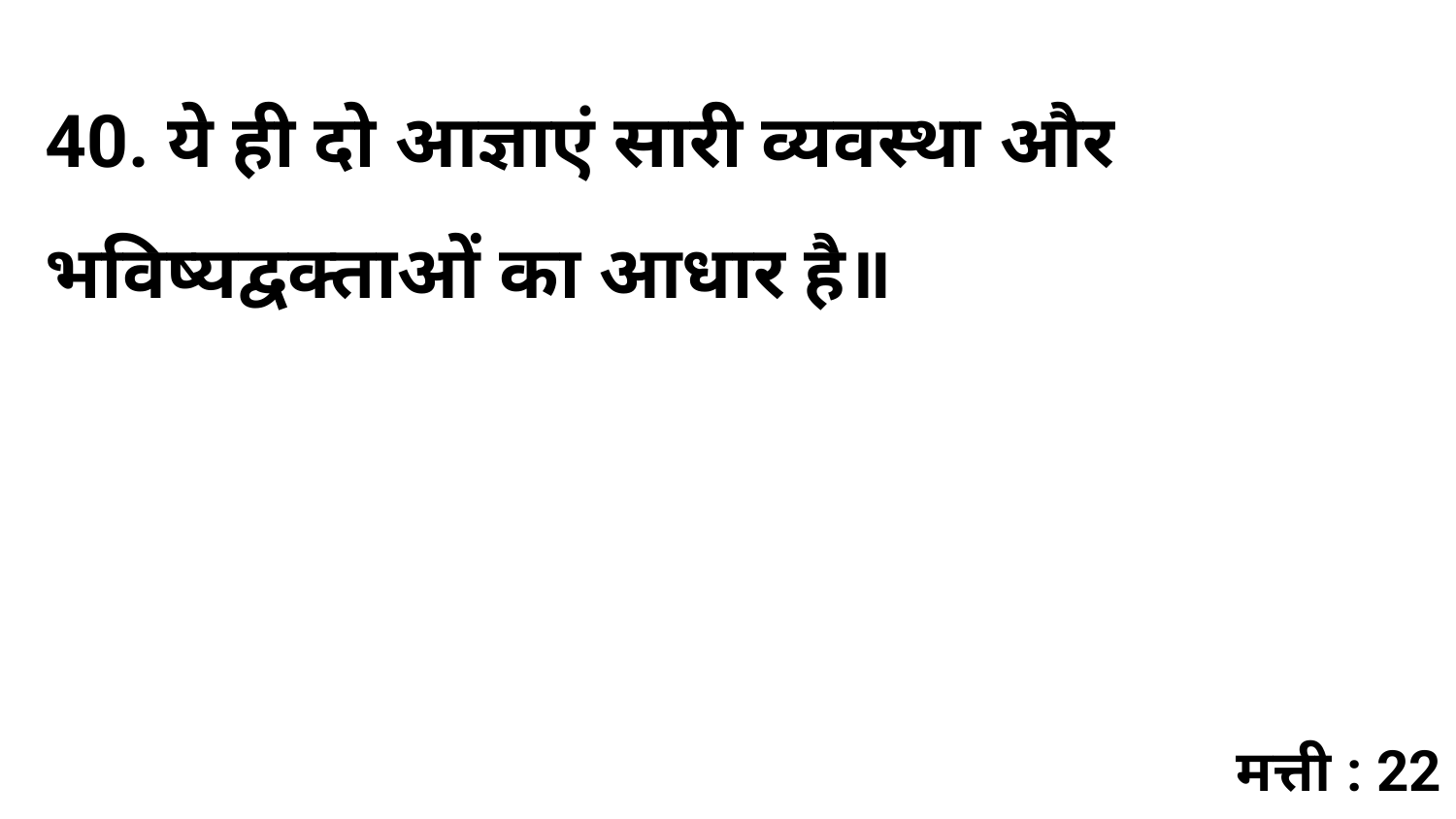

40. ये ही दो आज्ञाएं सारी व्यवस्था और भविष्यद्वक्ताओं का आधार है॥
मत्ती : 22